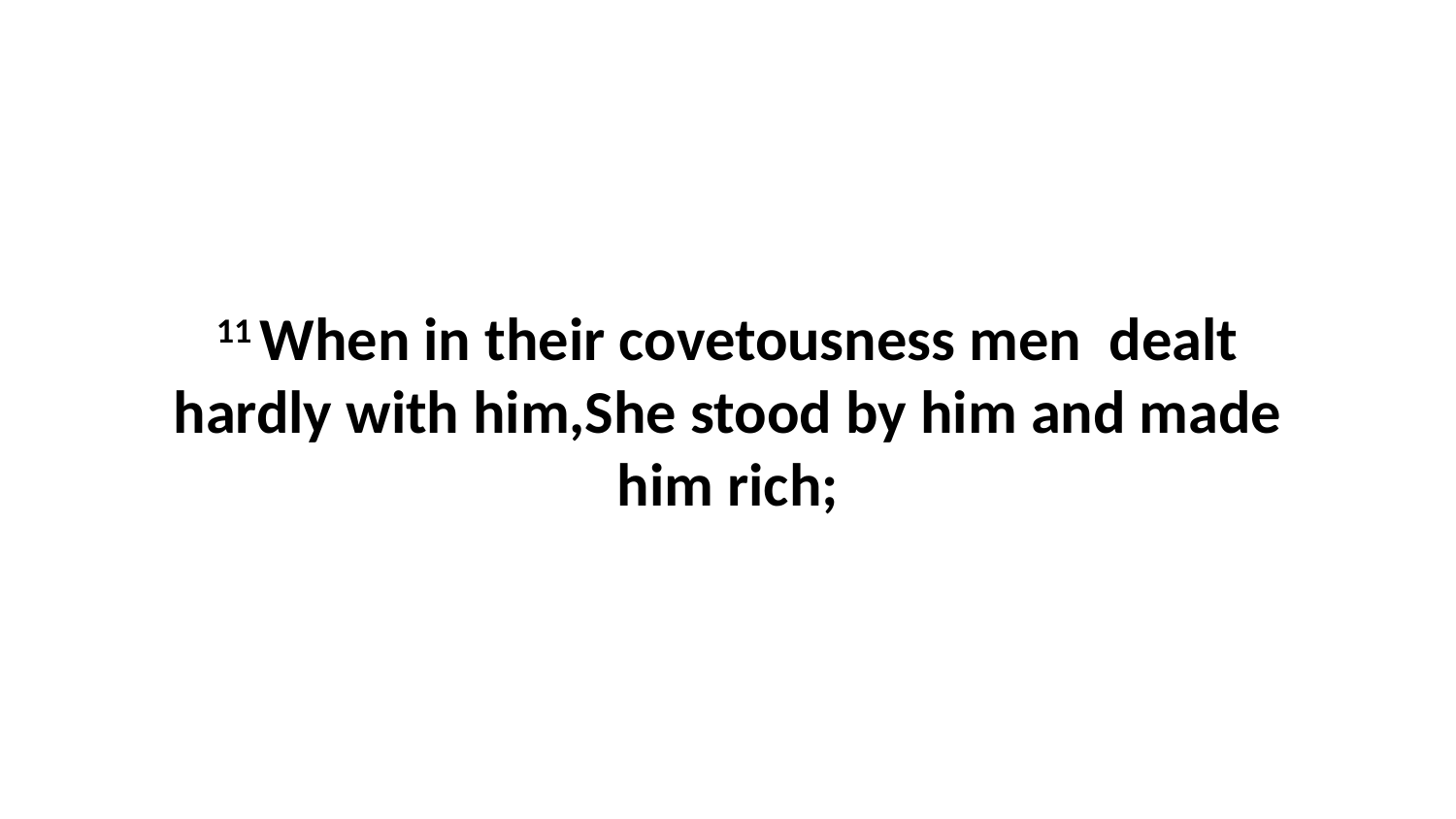

11 When in their covetousness men  dealt hardly with him,She stood by him and made him rich;